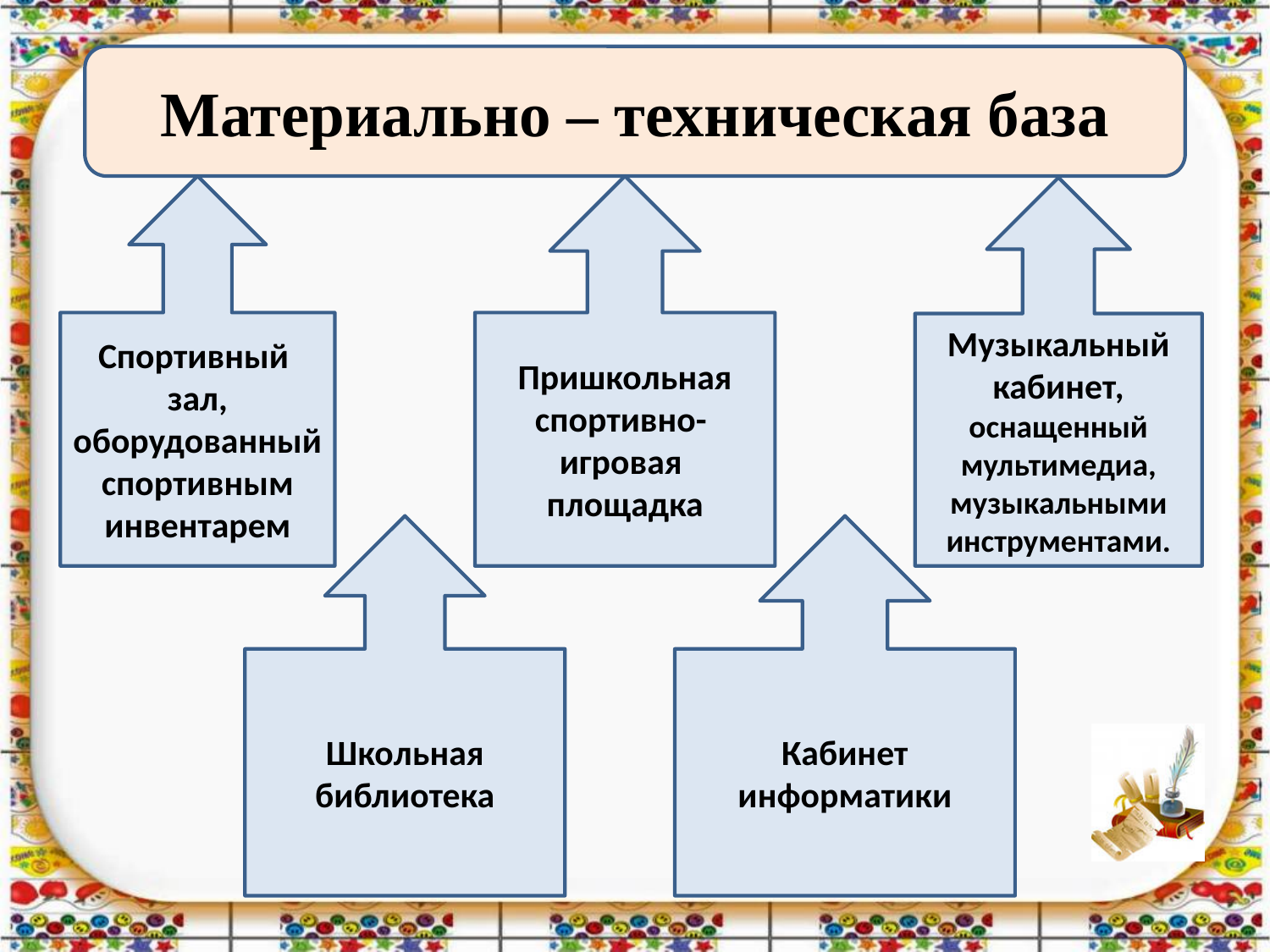

#
Материально – техническая база
Спортивный
зал, оборудованный
спортивным
инвентарем
Пришкольная
спортивно-
игровая
площадка

Музыкальный
кабинет,
оснащенный
мультимедиа, музыкальными
инструментами.

Школьная
библиотека
Кабинет
информатики